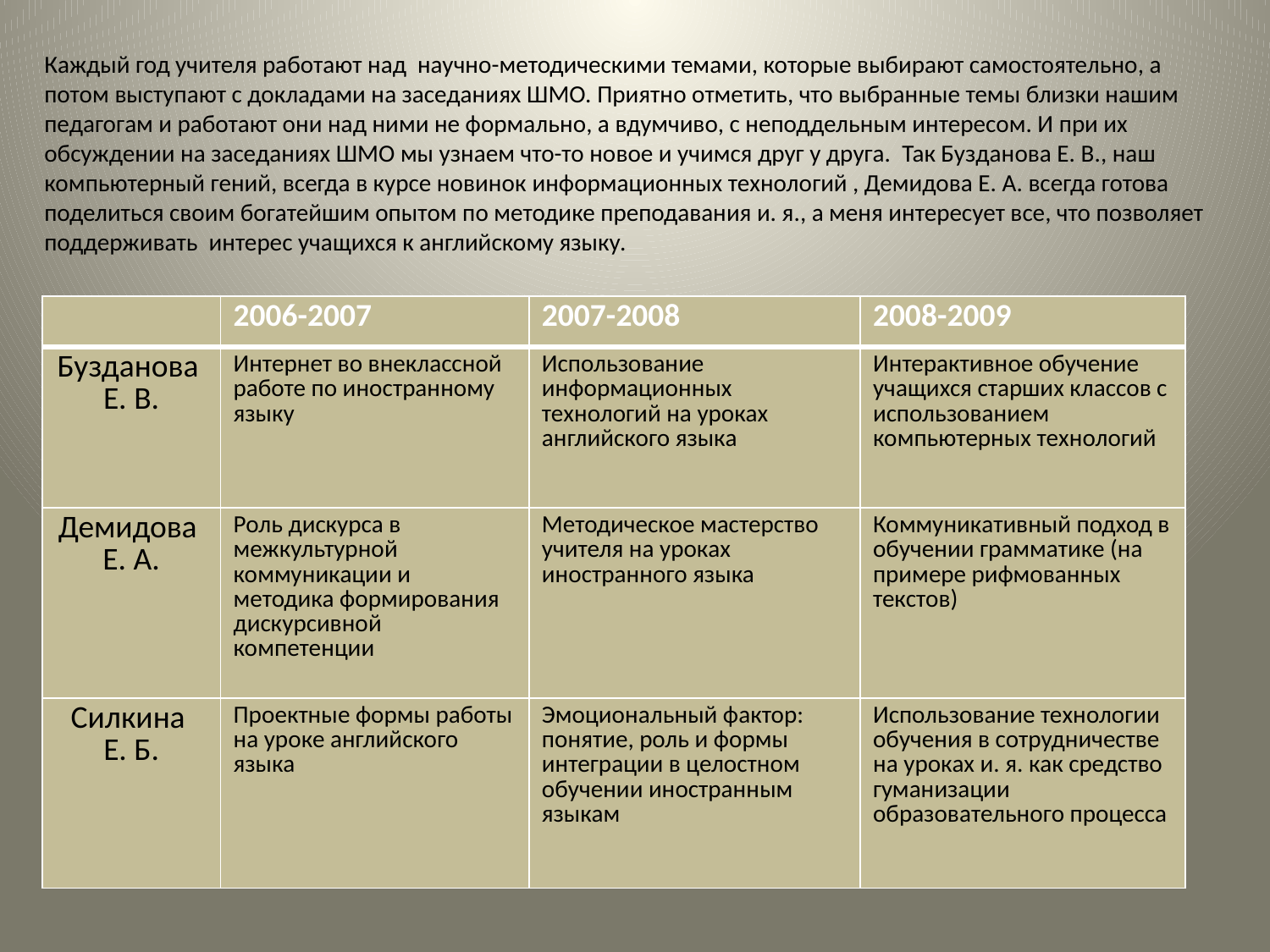

Каждый год учителя работают над  научно-методическими темами, которые выбирают самостоятельно, а потом выступают с докладами на заседаниях ШМО. Приятно отметить, что выбранные темы близки нашим педагогам и работают они над ними не формально, а вдумчиво, с неподдельным интересом. И при их обсуждении на заседаниях ШМО мы узнаем что-то новое и учимся друг у друга.  Так Бузданова Е. В., наш компьютерный гений, всегда в курсе новинок информационных технологий , Демидова Е. А. всегда готова поделиться своим богатейшим опытом по методике преподавания и. я., а меня интересует все, что позволяет поддерживать  интерес учащихся к английскому языку.
|  | 2006-2007 | 2007-2008 | 2008-2009 |
| --- | --- | --- | --- |
| Бузданова Е. В. | Интернет во внеклассной работе по иностранному языку | Использование информационных технологий на уроках английского языка | Интерактивное обучение учащихся старших классов с использованием компьютерных технологий |
| Демидова Е. А. | Роль дискурса в межкультурной коммуникации и методика формирования дискурсивной компетенции | Методическое мастерство учителя на уроках иностранного языка | Коммуникативный подход в обучении грамматике (на примере рифмованных текстов) |
| Силкина Е. Б. | Проектные формы работы на уроке английского языка | Эмоциональный фактор: понятие, роль и формы интеграции в целостном обучении иностранным языкам | Использование технологии обучения в сотрудничестве на уроках и. я. как средство гуманизации образовательного процесса |